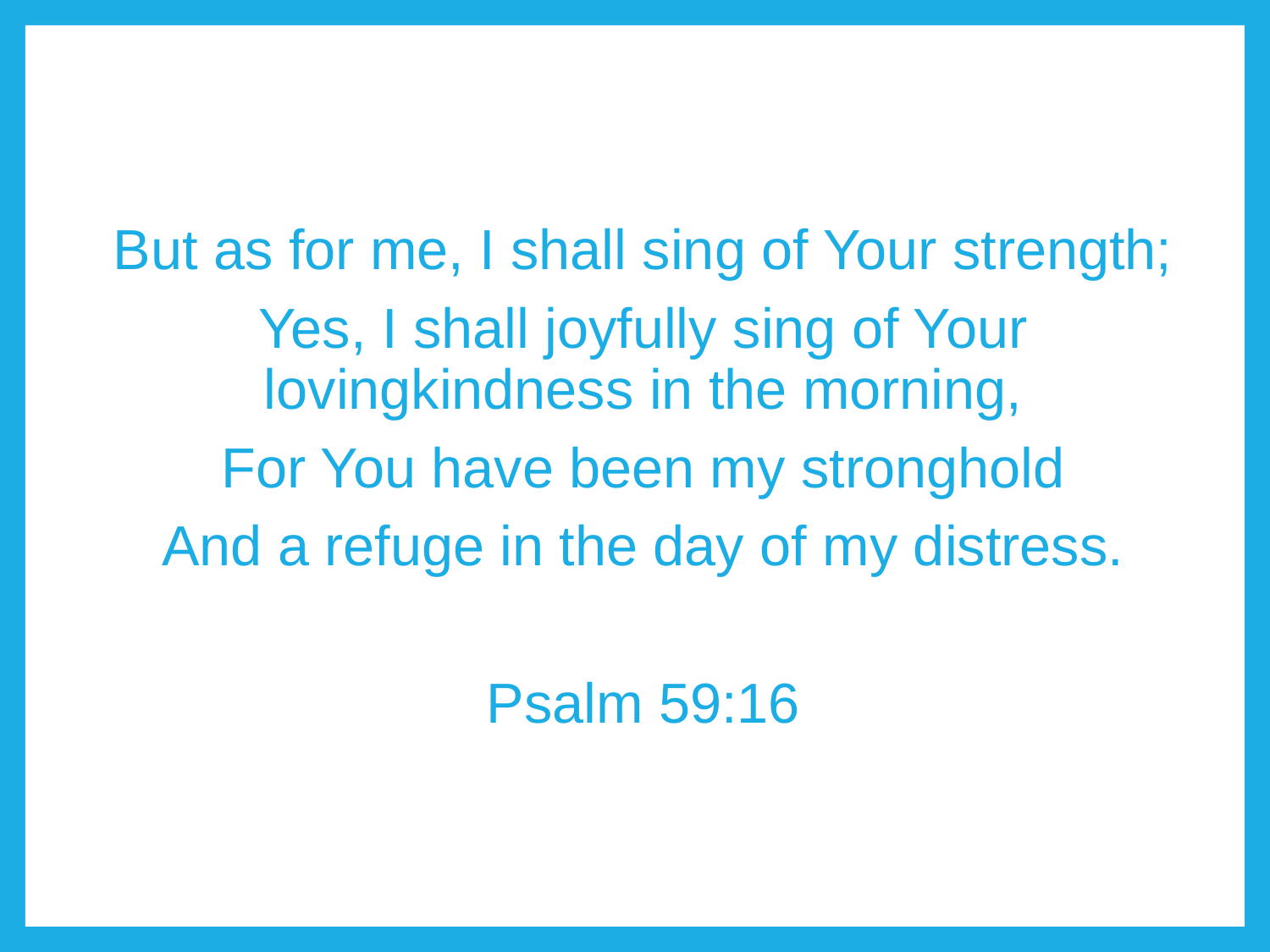

But as for me, I shall sing of Your strength;
Yes, I shall joyfully sing of Your lovingkindness in the morning,
For You have been my stronghold
And a refuge in the day of my distress.

Psalm 59:16